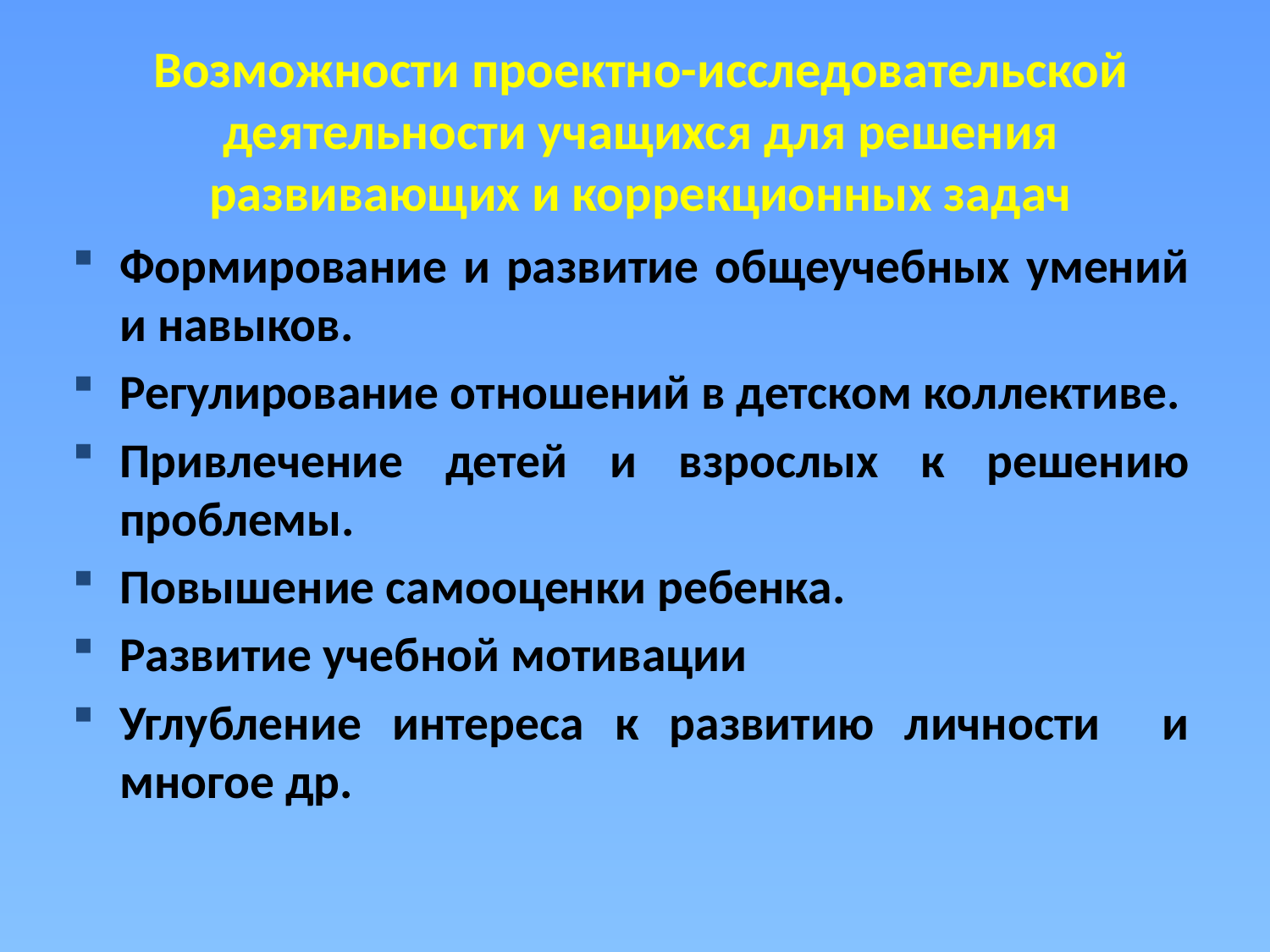

# Возможности проектно-исследовательской деятельности учащихся для решения развивающих и коррекционных задач
Формирование и развитие общеучебных умений и навыков.
Регулирование отношений в детском коллективе.
Привлечение детей и взрослых к решению проблемы.
Повышение самооценки ребенка.
Развитие учебной мотивации
Углубление интереса к развитию личности  и многое др.